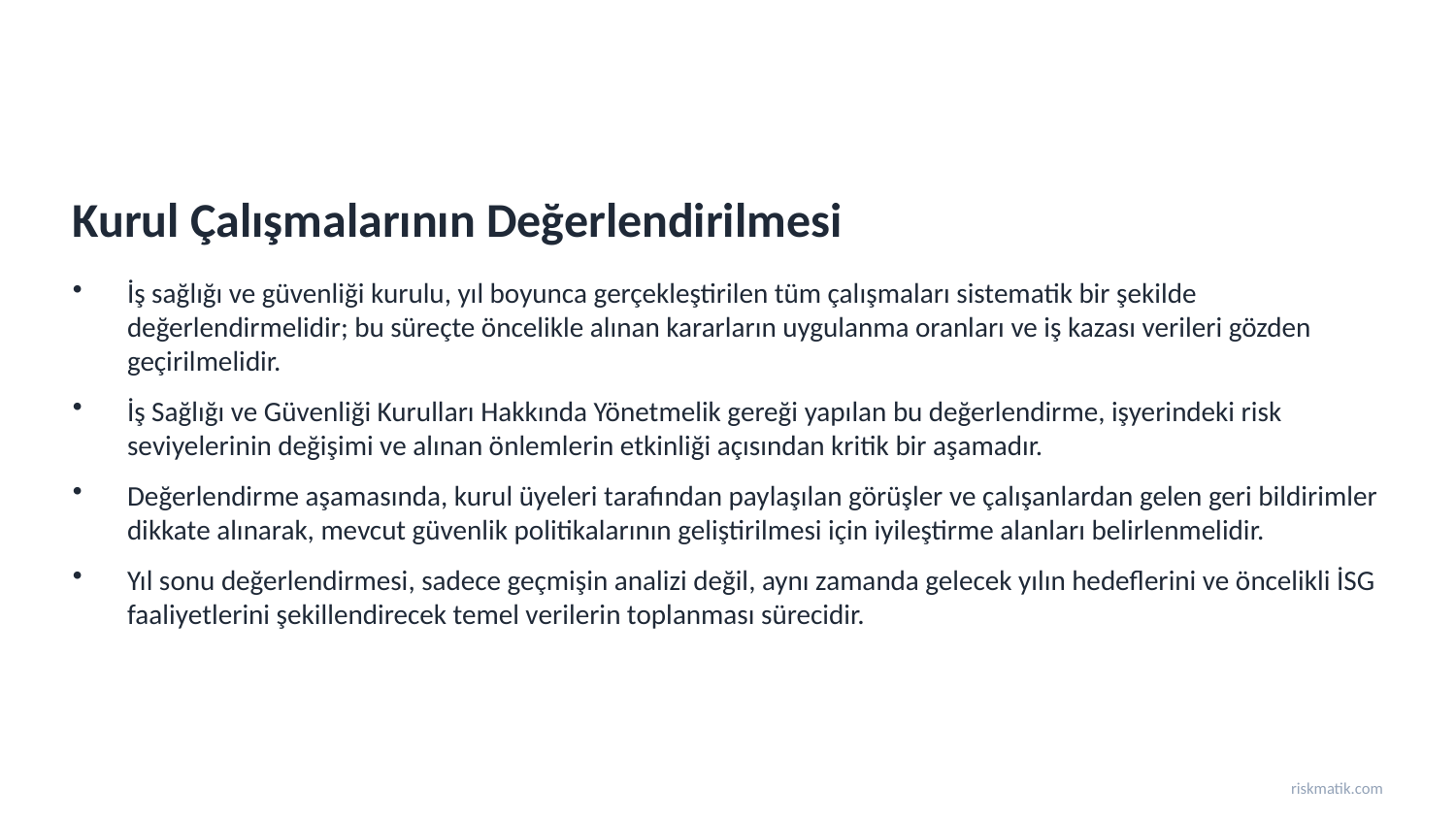

Kurul Çalışmalarının Değerlendirilmesi
İş sağlığı ve güvenliği kurulu, yıl boyunca gerçekleştirilen tüm çalışmaları sistematik bir şekilde değerlendirmelidir; bu süreçte öncelikle alınan kararların uygulanma oranları ve iş kazası verileri gözden geçirilmelidir.
İş Sağlığı ve Güvenliği Kurulları Hakkında Yönetmelik gereği yapılan bu değerlendirme, işyerindeki risk seviyelerinin değişimi ve alınan önlemlerin etkinliği açısından kritik bir aşamadır.
Değerlendirme aşamasında, kurul üyeleri tarafından paylaşılan görüşler ve çalışanlardan gelen geri bildirimler dikkate alınarak, mevcut güvenlik politikalarının geliştirilmesi için iyileştirme alanları belirlenmelidir.
Yıl sonu değerlendirmesi, sadece geçmişin analizi değil, aynı zamanda gelecek yılın hedeflerini ve öncelikli İSG faaliyetlerini şekillendirecek temel verilerin toplanması sürecidir.
riskmatik.com